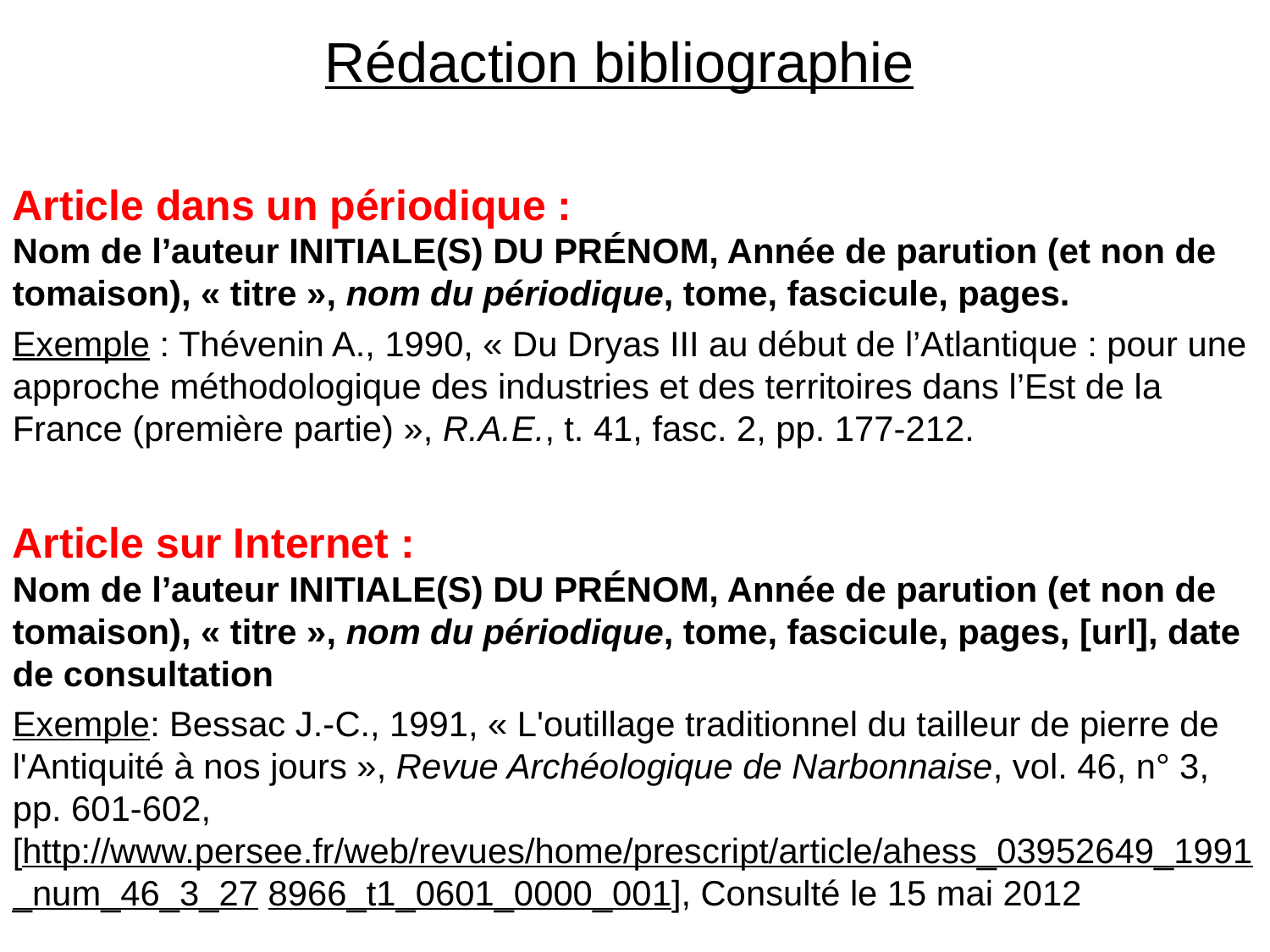

| Rédaction bibliographie |
| --- |
Article dans un périodique :
Nom de l’auteur INITIALE(S) DU PRÉNOM, Année de parution (et non de tomaison), « titre », nom du périodique, tome, fascicule, pages.
Exemple : Thévenin A., 1990, « Du Dryas III au début de l’Atlantique : pour une approche méthodologique des industries et des territoires dans l’Est de la France (première partie) », R.A.E., t. 41, fasc. 2, pp. 177-212.

Article sur Internet :
Nom de l’auteur INITIALE(S) DU PRÉNOM, Année de parution (et non de tomaison), « titre », nom du périodique, tome, fascicule, pages, [url], date de consultation
Exemple: Bessac J.-C., 1991, « L'outillage traditionnel du tailleur de pierre de l'Antiquité à nos jours », Revue Archéologique de Narbonnaise, vol. 46, n° 3, pp. 601-602, [http://www.persee.fr/web/revues/home/prescript/article/ahess_03952649_1991_num_46_3_27 8966_t1_0601_0000_001], Consulté le 15 mai 2012
7